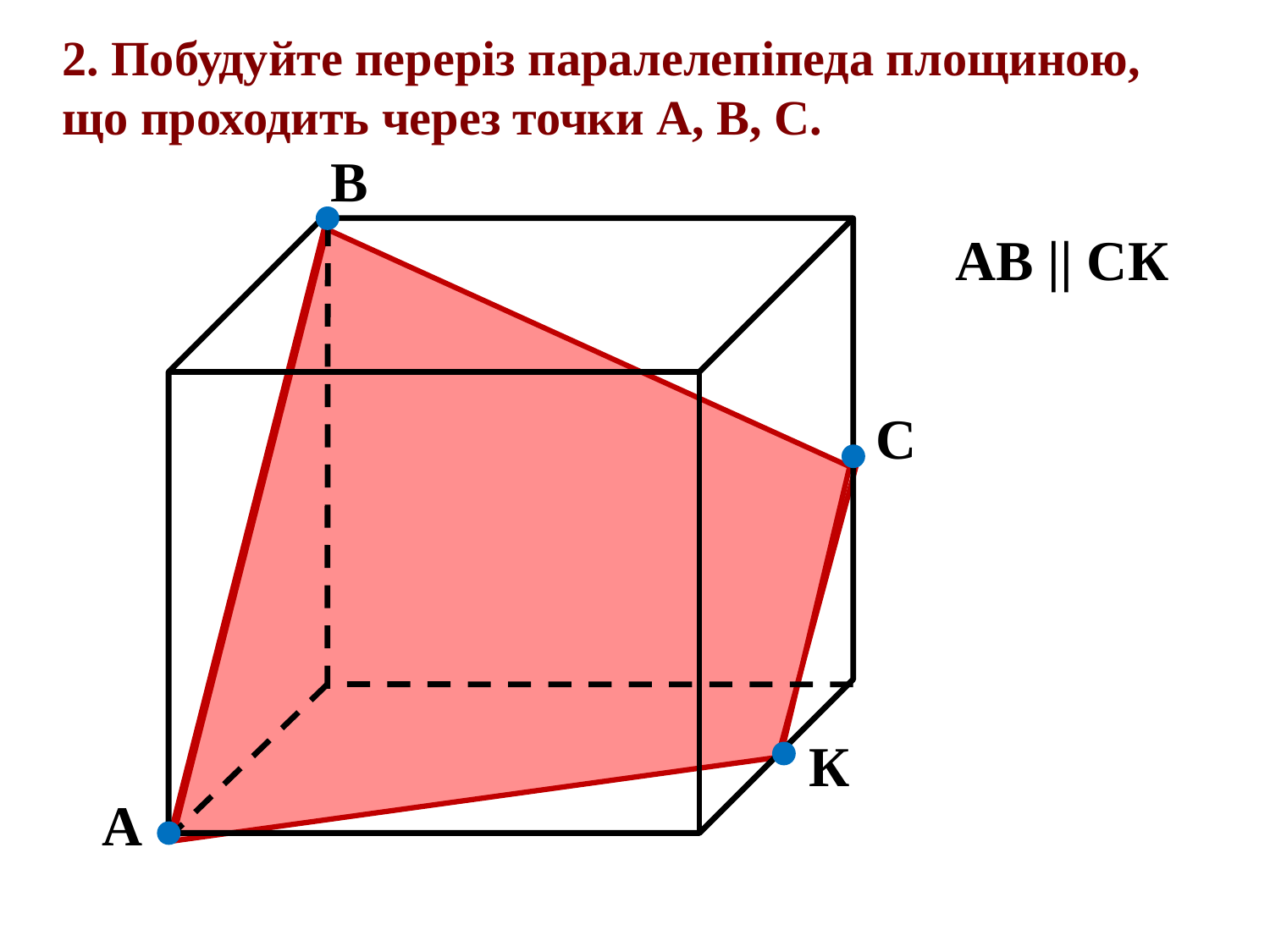

2. Побудуйте переріз паралелепіпеда площиною, що проходить через точки А, В, С.
В

С

А

АВ || СК

К